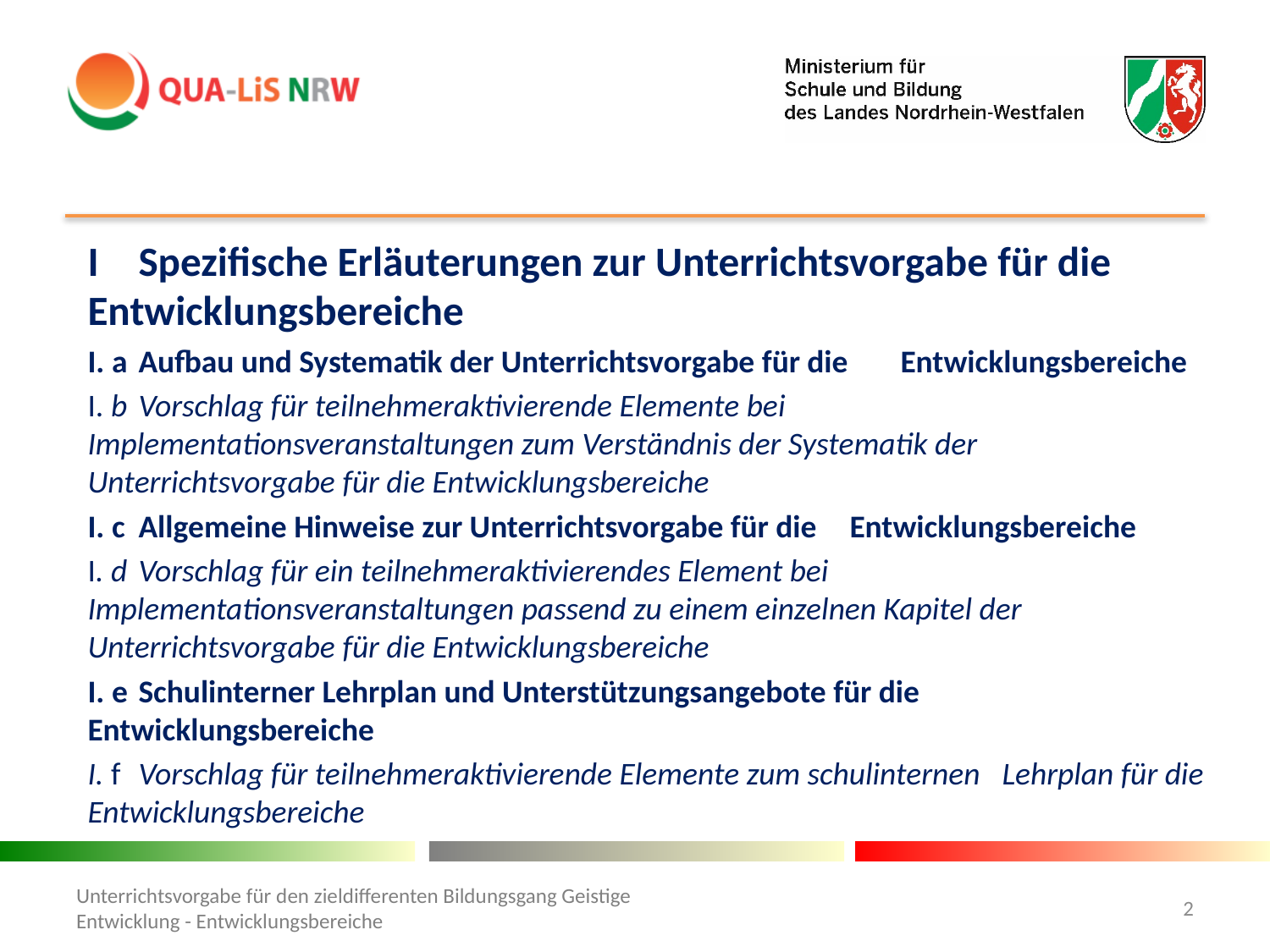

I	Spezifische Erläuterungen zur Unterrichtsvorgabe für die 	Entwicklungsbereiche
I. a	Aufbau und Systematik der Unterrichtsvorgabe für die 	Entwicklungsbereiche
I. b	Vorschlag für teilnehmeraktivierende Elemente bei 	Implementationsveranstaltungen zum Verständnis der Systematik der 	Unterrichtsvorgabe für die Entwicklungsbereiche
I. c	Allgemeine Hinweise zur Unterrichtsvorgabe für die 	Entwicklungsbereiche
I. d	Vorschlag für ein teilnehmeraktivierendes Element bei 	Implementationsveranstaltungen passend zu einem einzelnen Kapitel der 	Unterrichtsvorgabe für die Entwicklungsbereiche
I. e 	Schulinterner Lehrplan und Unterstützungsangebote für die 	Entwicklungsbereiche
I. f	Vorschlag für teilnehmeraktivierende Elemente zum schulinternen 	Lehrplan für die Entwicklungsbereiche
Unterrichtsvorgabe für den zieldifferenten Bildungsgang Geistige Entwicklung - Entwicklungsbereiche
2